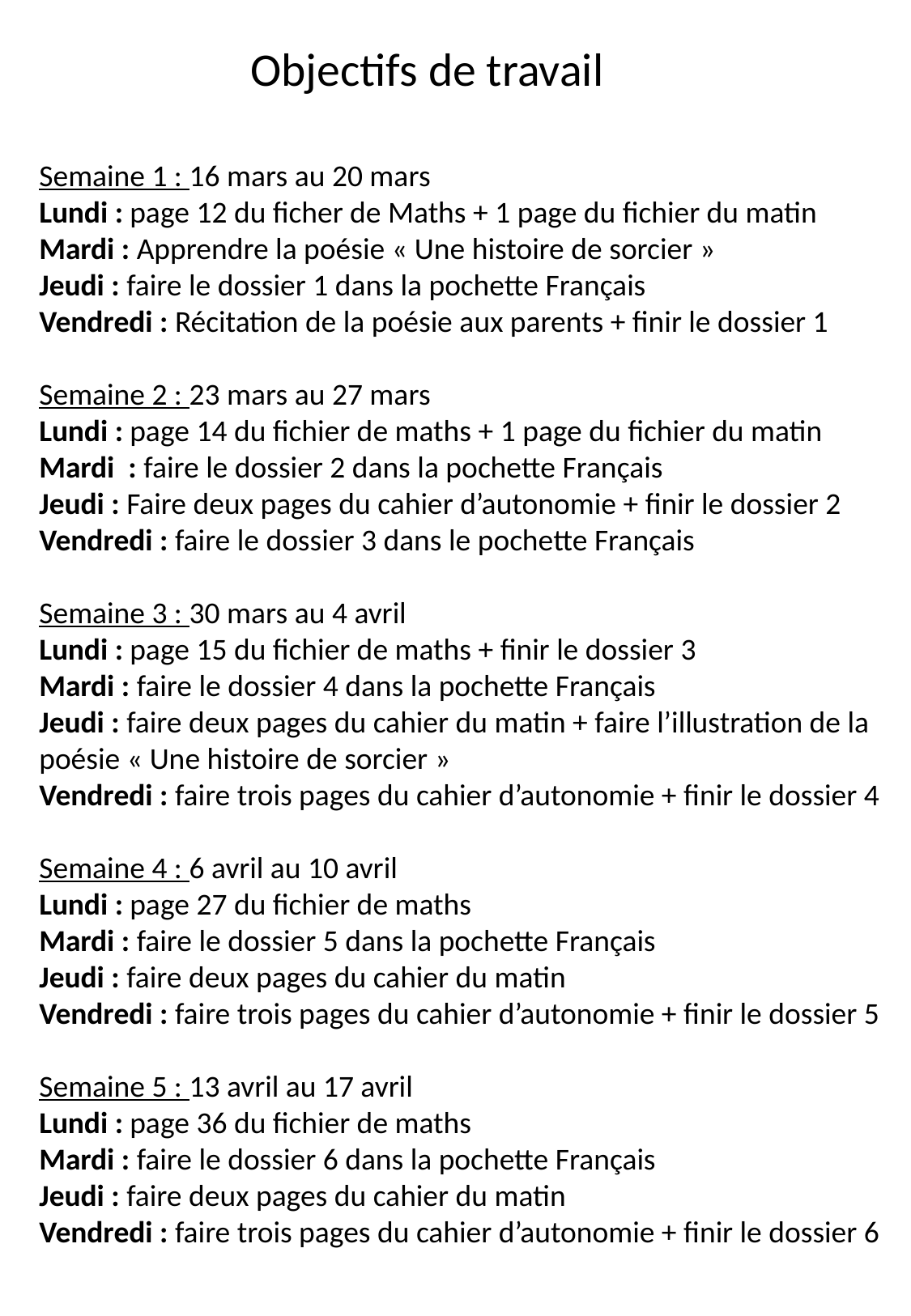

# Objectifs de travail
Semaine 1 : 16 mars au 20 mars
Lundi : page 12 du ficher de Maths + 1 page du fichier du matin
Mardi : Apprendre la poésie « Une histoire de sorcier »
Jeudi : faire le dossier 1 dans la pochette Français
Vendredi : Récitation de la poésie aux parents + finir le dossier 1

Semaine 2 : 23 mars au 27 mars
Lundi : page 14 du fichier de maths + 1 page du fichier du matin
Mardi  : faire le dossier 2 dans la pochette Français
Jeudi : Faire deux pages du cahier d’autonomie + finir le dossier 2
Vendredi : faire le dossier 3 dans le pochette Français

Semaine 3 : 30 mars au 4 avril
Lundi : page 15 du fichier de maths + finir le dossier 3
Mardi : faire le dossier 4 dans la pochette Français
Jeudi : faire deux pages du cahier du matin + faire l’illustration de la poésie « Une histoire de sorcier »
Vendredi : faire trois pages du cahier d’autonomie + finir le dossier 4

Semaine 4 : 6 avril au 10 avril
Lundi : page 27 du fichier de maths
Mardi : faire le dossier 5 dans la pochette Français
Jeudi : faire deux pages du cahier du matin
Vendredi : faire trois pages du cahier d’autonomie + finir le dossier 5

Semaine 5 : 13 avril au 17 avril
Lundi : page 36 du fichier de maths
Mardi : faire le dossier 6 dans la pochette Français
Jeudi : faire deux pages du cahier du matin
Vendredi : faire trois pages du cahier d’autonomie + finir le dossier 6